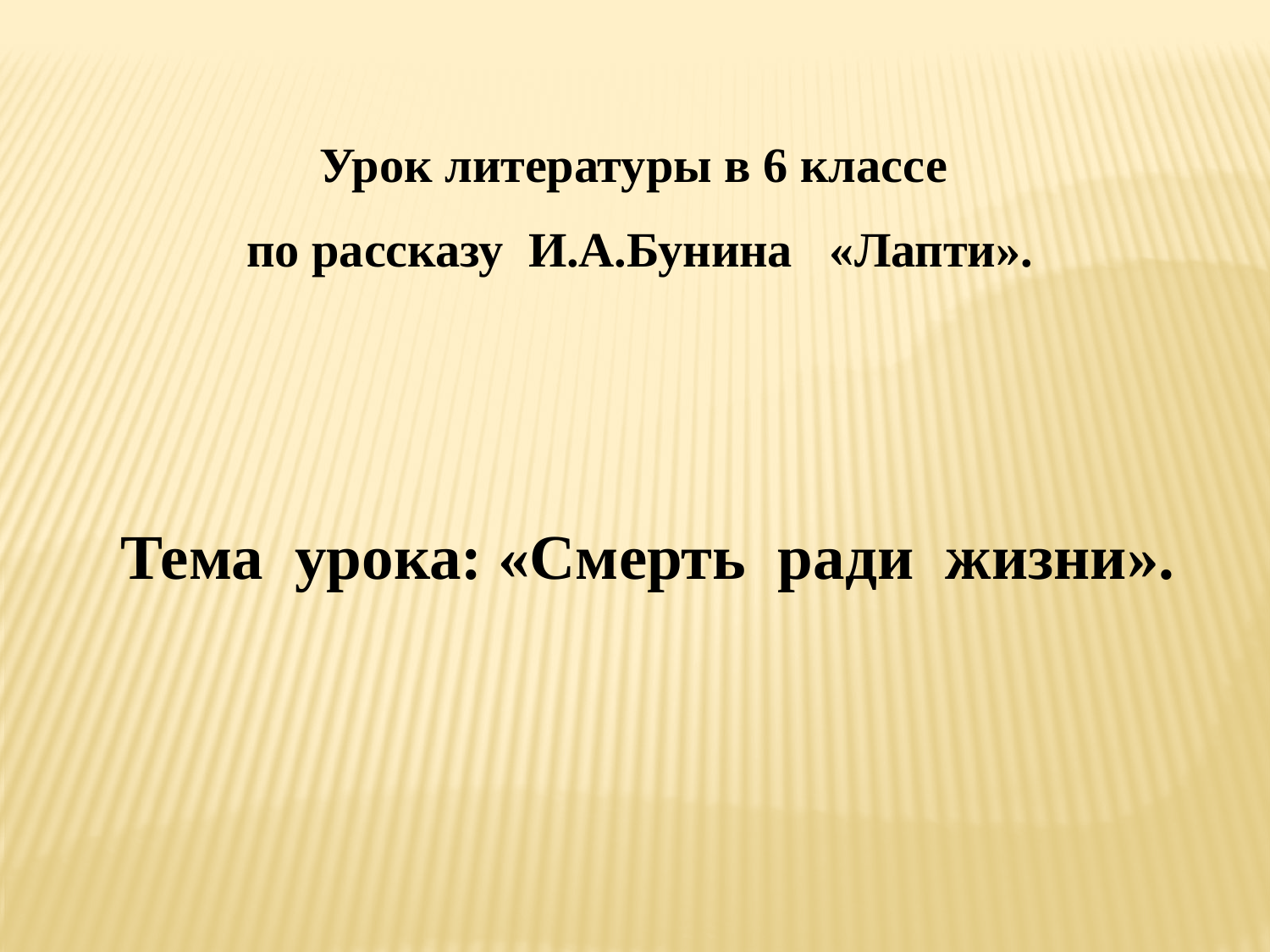

Урок литературы в 6 классе

по рассказу  И.А.Бунина   «Лапти».
Тема  урока: «Смерть  ради  жизни».